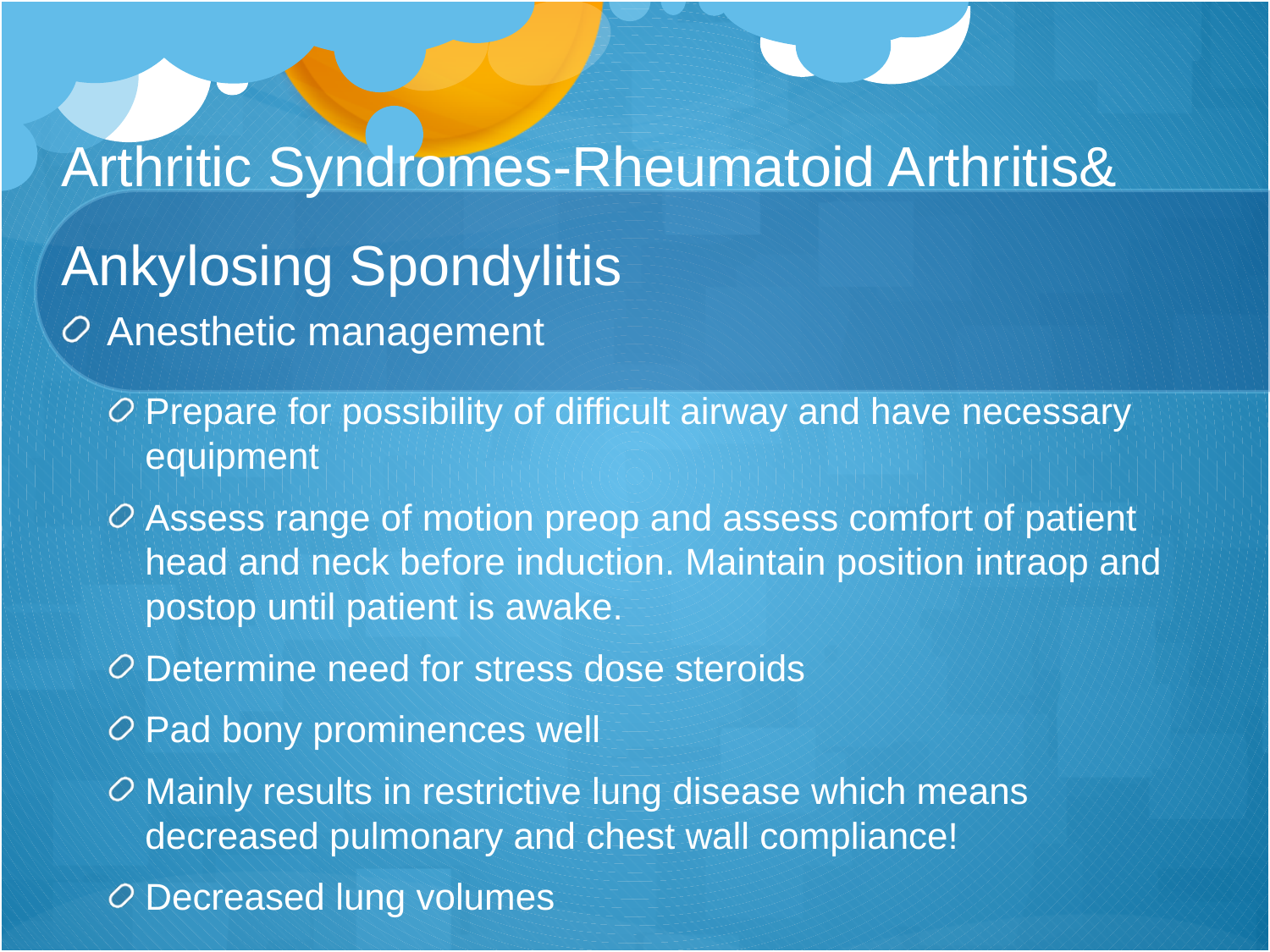

# Arthritic Syndromes-Rheumatoid Arthritis& Ankylosing Spondylitis
Anesthetic management
Prepare for possibility of difficult airway and have necessary equipment
Assess range of motion preop and assess comfort of patient head and neck before induction. Maintain position intraop and postop until patient is awake.
Determine need for stress dose steroids
Pad bony prominences well
Mainly results in restrictive lung disease which means decreased pulmonary and chest wall compliance!
Decreased lung volumes